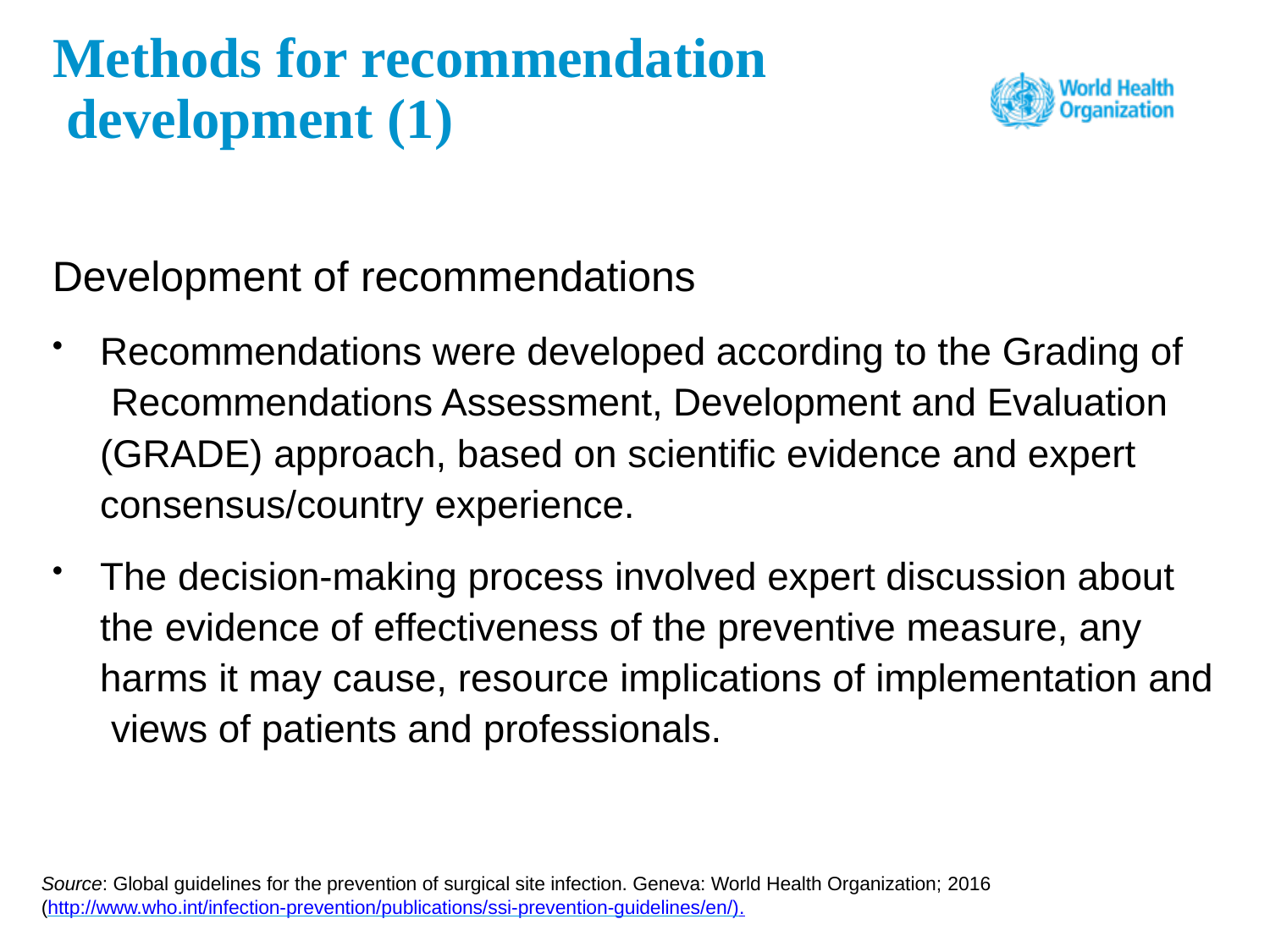

# Methods for recommendation  development (1)
Development of recommendations
Recommendations were developed according to the Grading of  Recommendations Assessment, Development and Evaluation  (GRADE) approach, based on scientific evidence and expert  consensus/country experience.
The decision-making process involved expert discussion about  the evidence of effectiveness of the preventive measure, any  harms it may cause, resource implications of implementation and  views of patients and professionals.
Source: Global guidelines for the prevention of surgical site infection. Geneva: World Health Organization; 2016  (http://www.who.int/infection-prevention/publications/ssi-prevention-guidelines/en/).